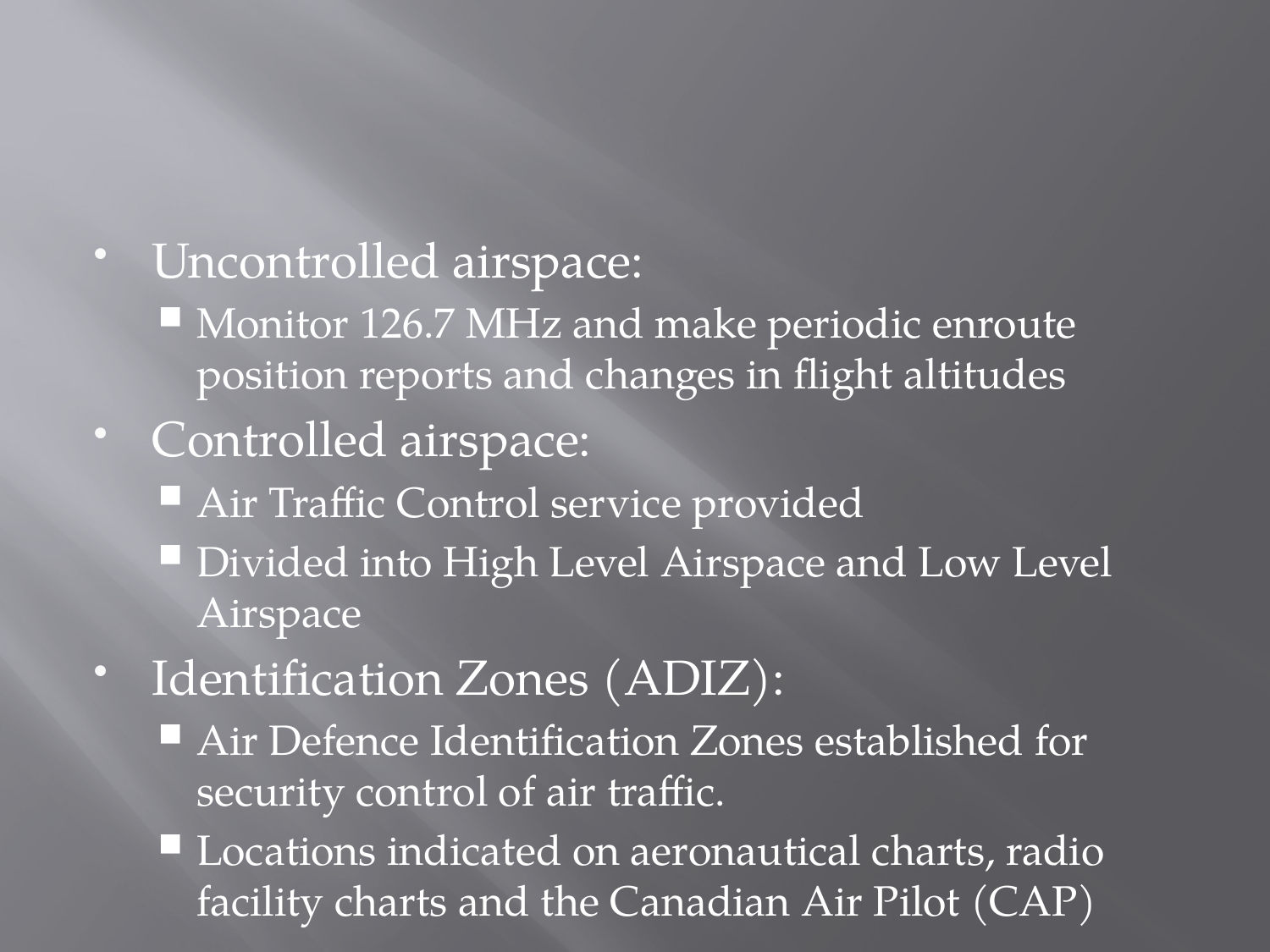

#
Uncontrolled airspace:
Monitor 126.7 MHz and make periodic enroute position reports and changes in flight altitudes
Controlled airspace:
Air Traffic Control service provided
Divided into High Level Airspace and Low Level Airspace
Identification Zones (ADIZ):
Air Defence Identification Zones established for security control of air traffic.
Locations indicated on aeronautical charts, radio facility charts and the Canadian Air Pilot (CAP)